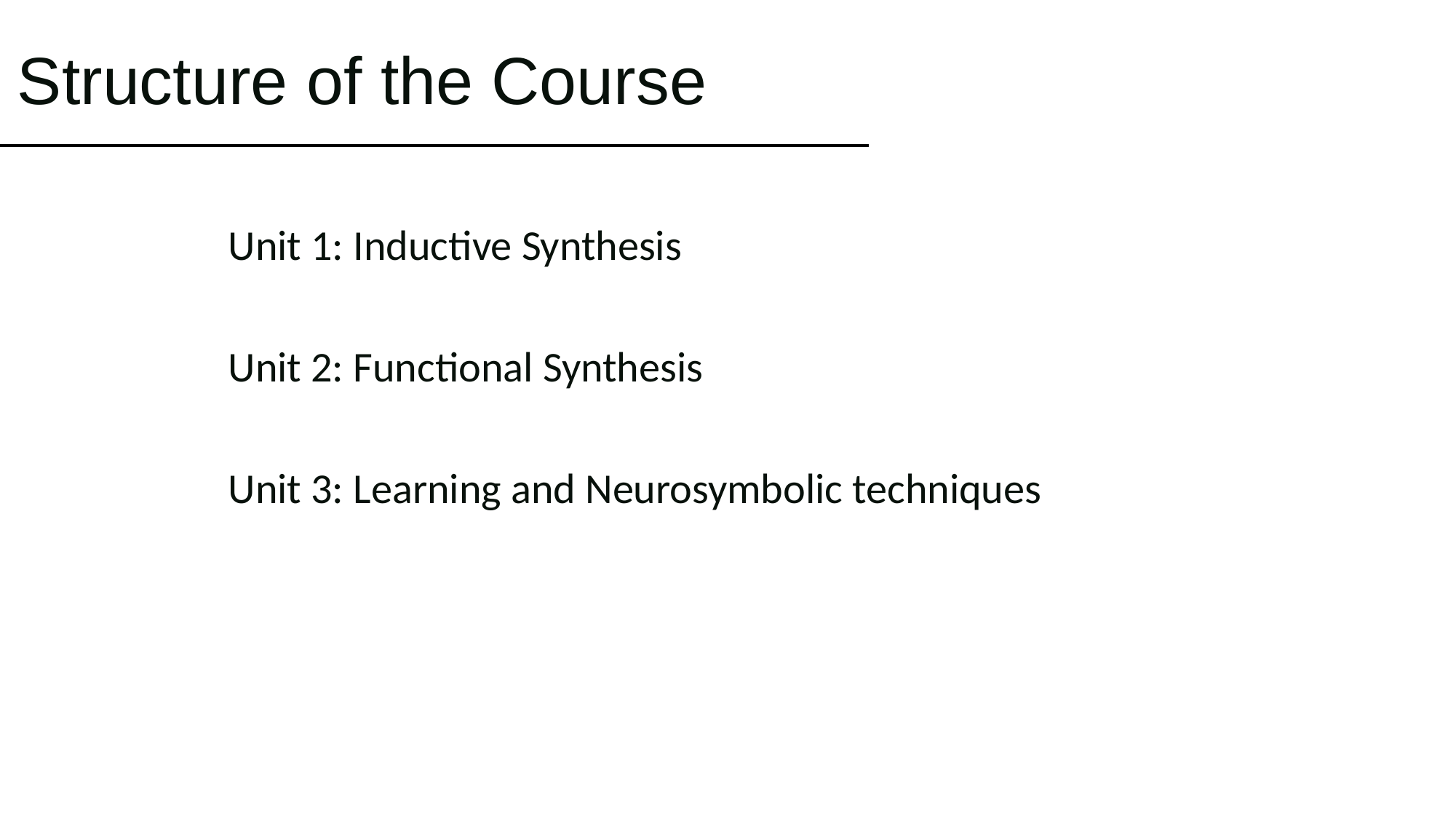

# Structure of the Course
Unit 1: Inductive Synthesis

Unit 2: Functional Synthesis

Unit 3: Learning and Neurosymbolic techniques